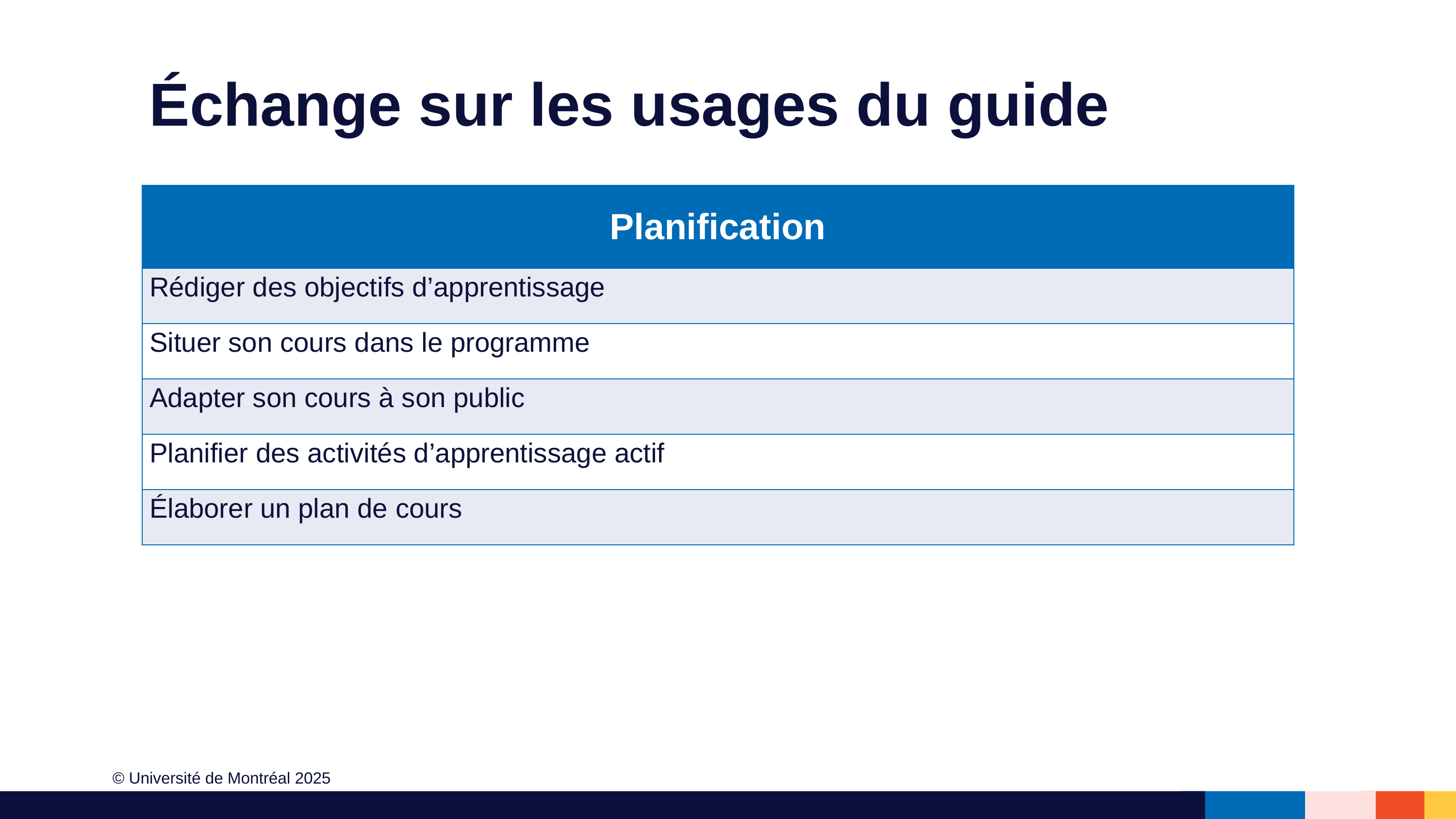

# Échange sur les usages du guide
| Planification |
| --- |
| Rédiger des objectifs d’apprentissage |
| Situer son cours dans le programme |
| Adapter son cours à son public |
| Planifier des activités d’apprentissage actif |
| Élaborer un plan de cours |